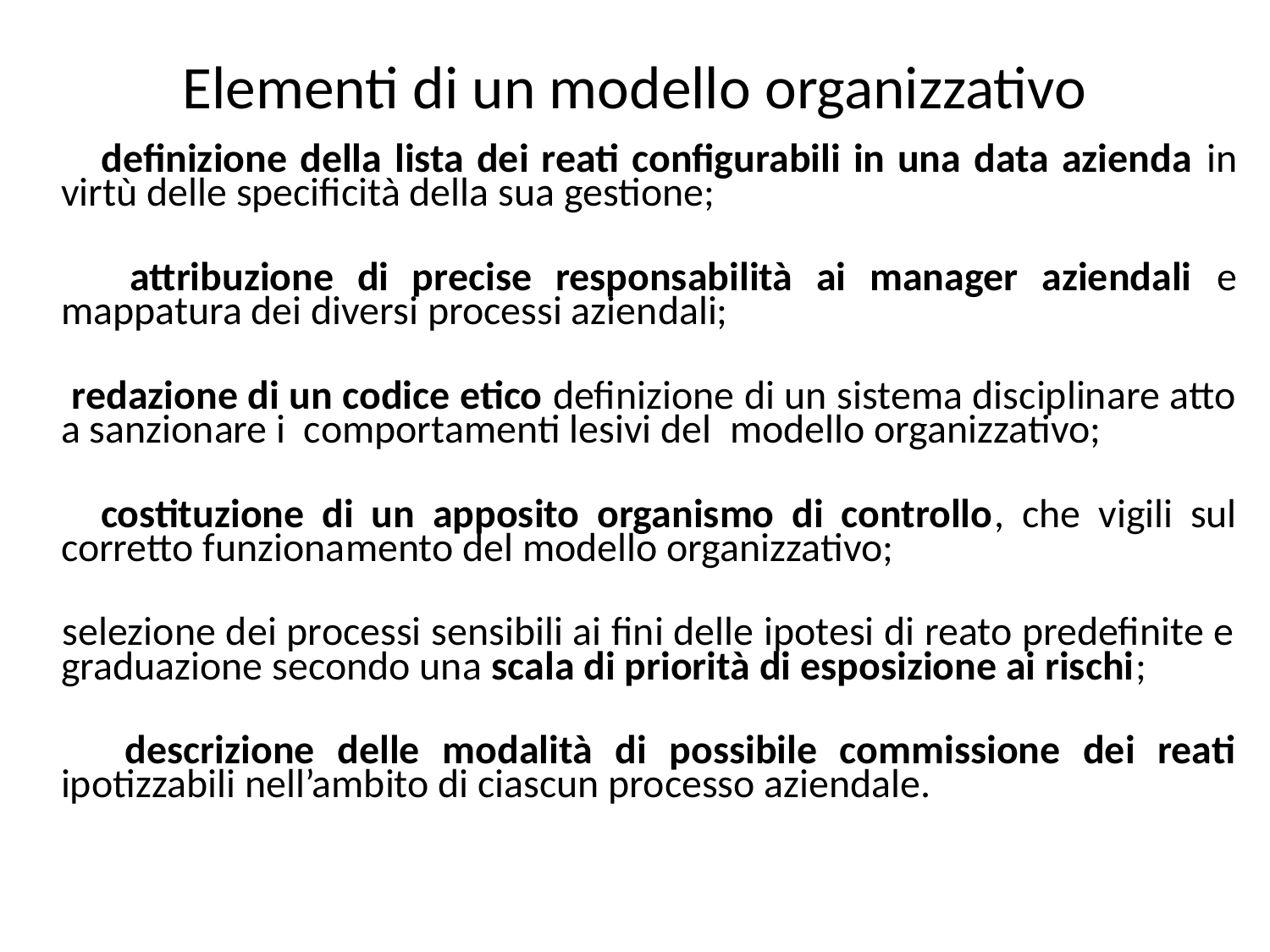

# Elementi di un modello organizzativo
           definizione della lista dei reati configurabili in una data azienda in virtù delle specificità della sua gestione;

     attribuzione di precise responsabilità ai manager aziendali e mappatura dei diversi processi aziendali;

      redazione di un codice etico definizione di un sistema disciplinare atto a sanzionare i  comportamenti lesivi del  modello organizzativo;

     costituzione di un apposito organismo di controllo, che vigili sul corretto funzionamento del modello organizzativo;

     selezione dei processi sensibili ai fini delle ipotesi di reato predefinite e graduazione secondo una scala di priorità di esposizione ai rischi;

     descrizione delle modalità di possibile commissione dei reati ipotizzabili nell’ambito di ciascun processo aziendale.